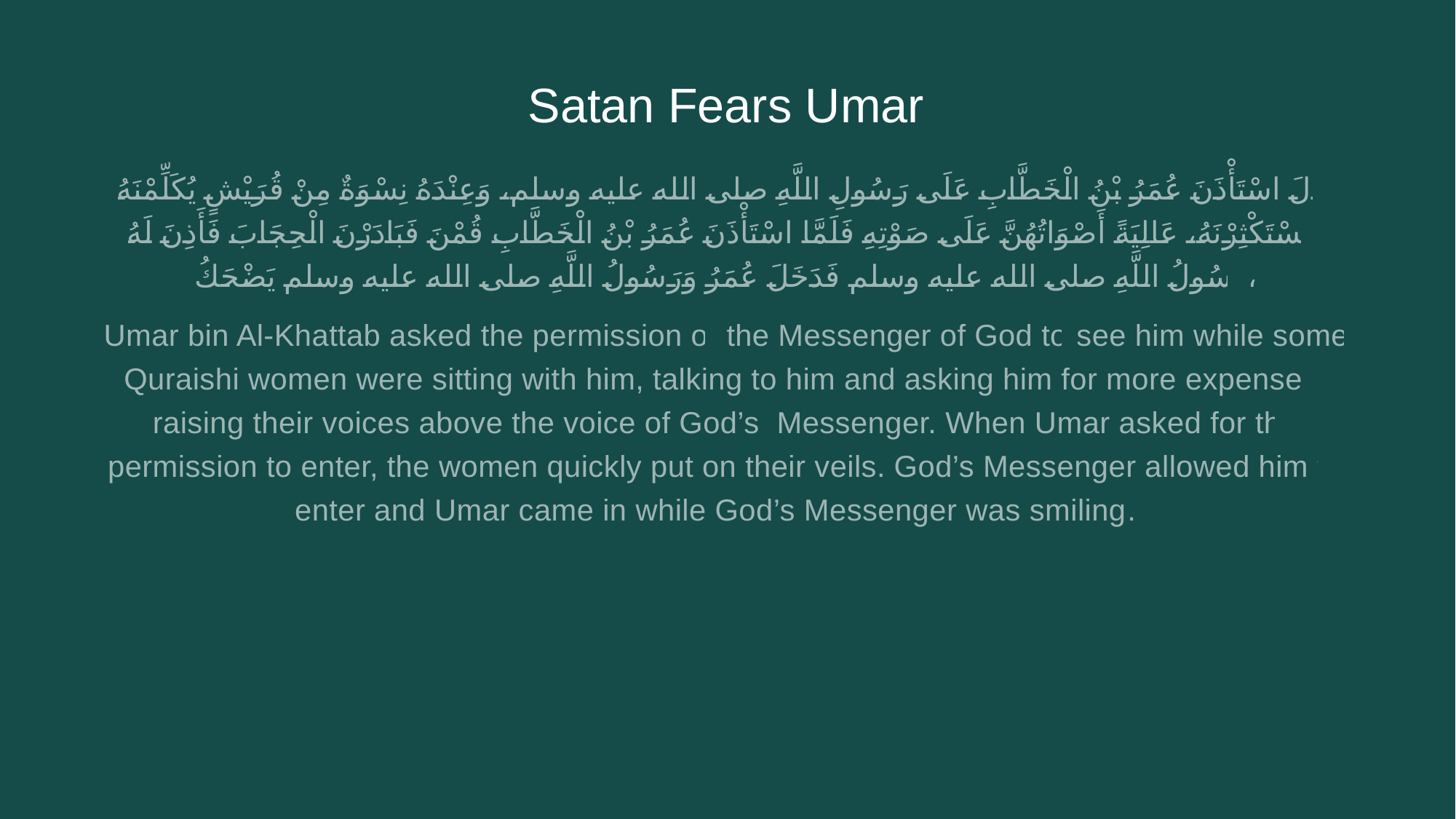

# Satan Fears Umar
قَالَ اسْتَأْذَنَ عُمَرُ بْنُ الْخَطَّابِ عَلَى رَسُولِ اللَّهِ صلى الله عليه وسلم، وَعِنْدَهُ نِسْوَةٌ مِنْ قُرَيْشٍ يُكَلِّمْنَهُ وَيَسْتَكْثِرْنَهُ، عَالِيَةً أَصْوَاتُهُنَّ عَلَى صَوْتِهِ فَلَمَّا اسْتَأْذَنَ عُمَرُ بْنُ الْخَطَّابِ قُمْنَ فَبَادَرْنَ الْحِجَابَ فَأَذِنَ لَهُ رَسُولُ اللَّهِ صلى الله عليه وسلم فَدَخَلَ عُمَرُ وَرَسُولُ اللَّهِ صلى الله عليه وسلم يَضْحَكُ،
Umar bin Al-Khattab asked the permission of the Messenger of God to see him while some Quraishi women were sitting with him, talking to him and asking him for more expenses, raising their voices above the voice of God’s  Messenger. When Umar asked for the permission to enter, the women quickly put on their veils. God’s Messenger allowed him to enter and Umar came in while God’s Messenger was smiling…